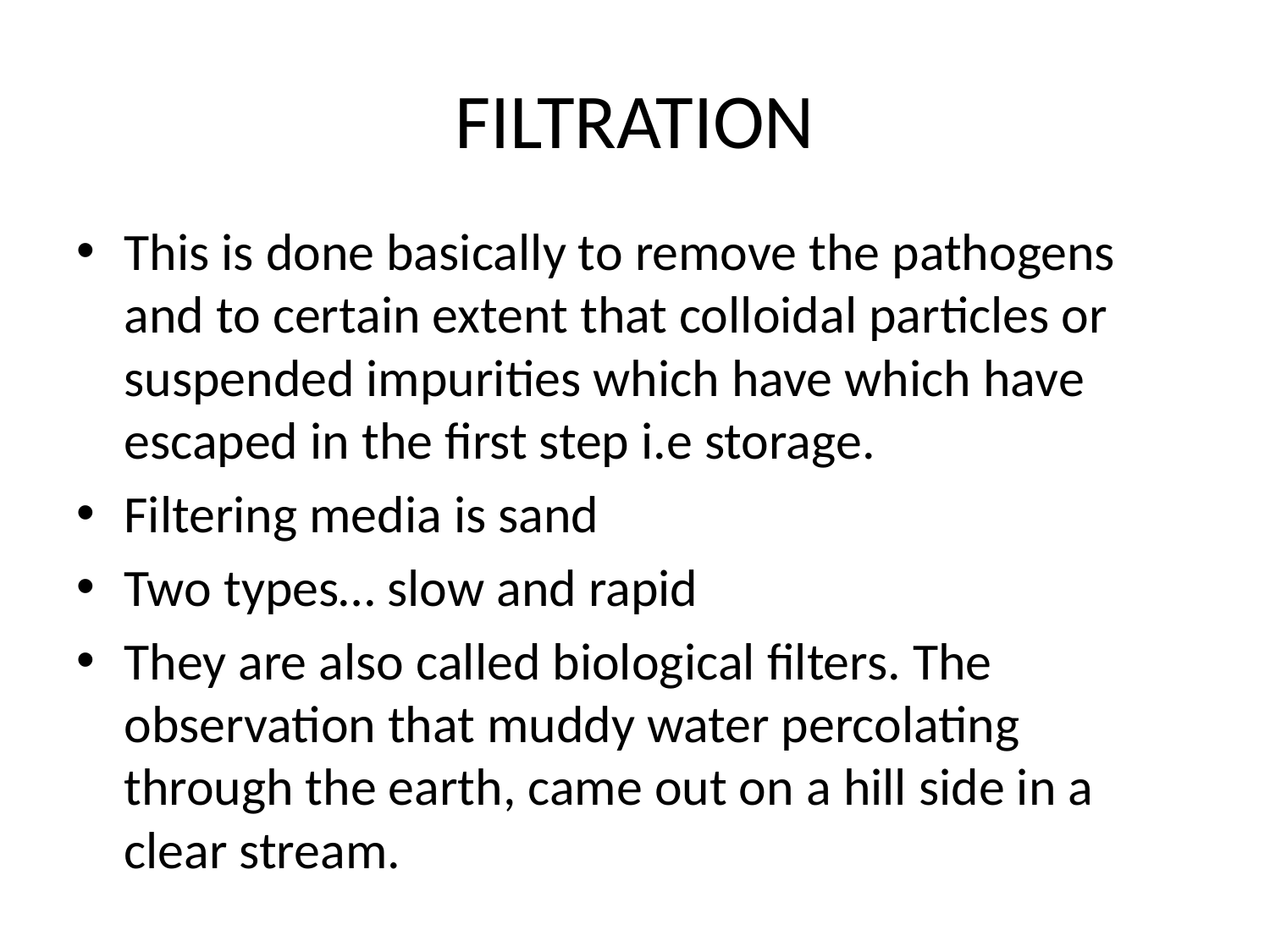

# FILTRATION
This is done basically to remove the pathogens and to certain extent that colloidal particles or suspended impurities which have which have escaped in the first step i.e storage.
Filtering media is sand
Two types… slow and rapid
They are also called biological filters. The observation that muddy water percolating through the earth, came out on a hill side in a clear stream.